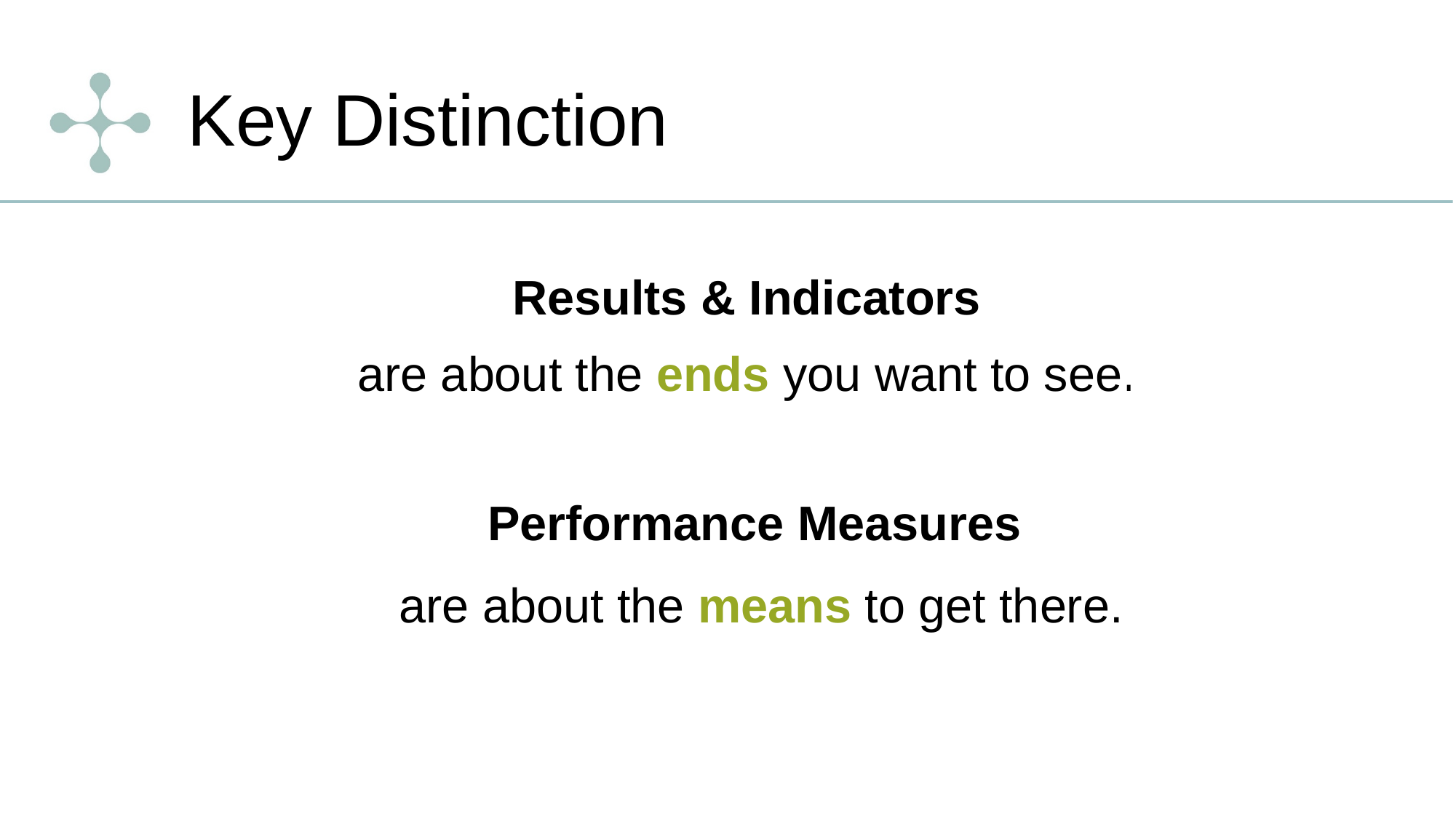

Key Distinction
Results & Indicators
are about the ends you want to see.

Performance Measures
are about the means to get there.